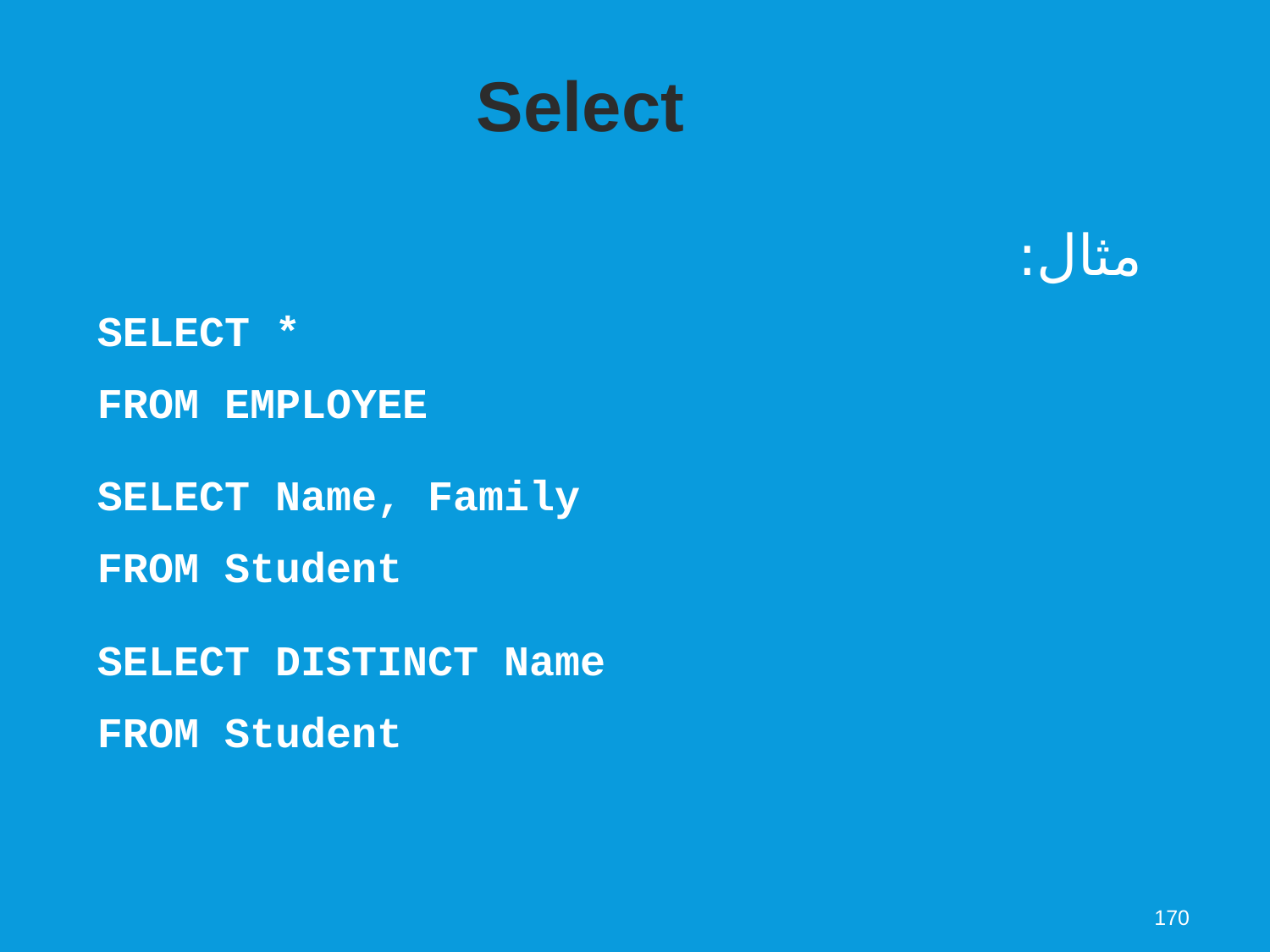

Select
مثال:
SELECT *
FROM EMPLOYEE
SELECT Name, Family
FROM Student
SELECT DISTINCT Name
FROM Student
170